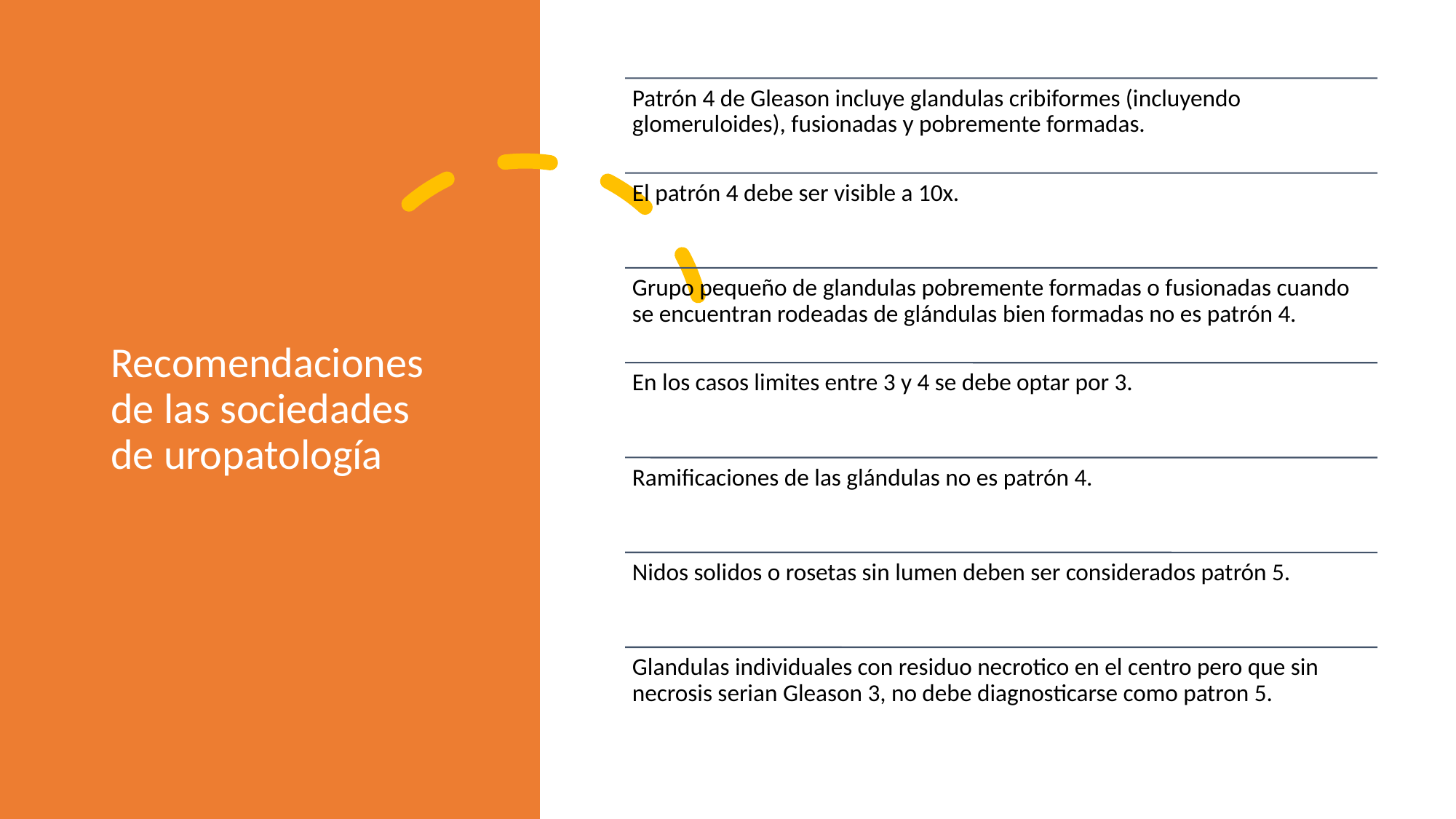

# Recomendaciones de las sociedades de uropatología
Patrón 4 de Gleason incluye glandulas cribiformes (incluyendo glomeruloides), fusionadas y pobremente formadas.
El patrón 4 debe ser visible a 10x.
Grupo pequeño de glandulas pobremente formadas o fusionadas cuando se encuentran rodeadas de glándulas bien formadas no es patrón 4.
En los casos limites entre 3 y 4 se debe optar por 3.
Ramificaciones de las glándulas no es patrón 4.
Nidos solidos o rosetas sin lumen deben ser considerados patrón 5.
Glandulas individuales con residuo necrotico en el centro pero que sin necrosis serian Gleason 3, no debe diagnosticarse como patron 5.